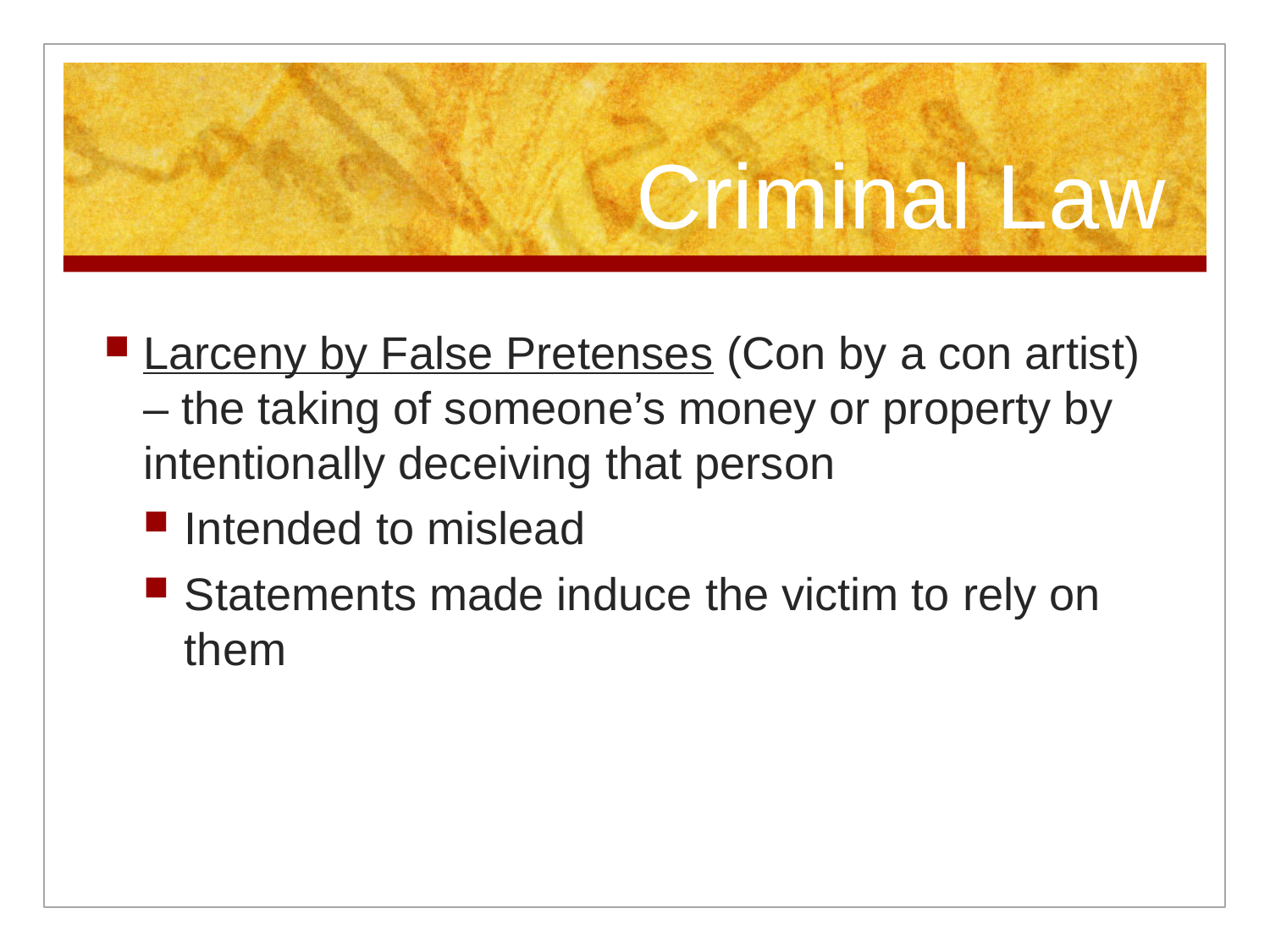

# Criminal Law
Larceny by False Pretenses (Con by a con artist) – the taking of someone’s money or property by intentionally deceiving that person
Intended to mislead
Statements made induce the victim to rely on them